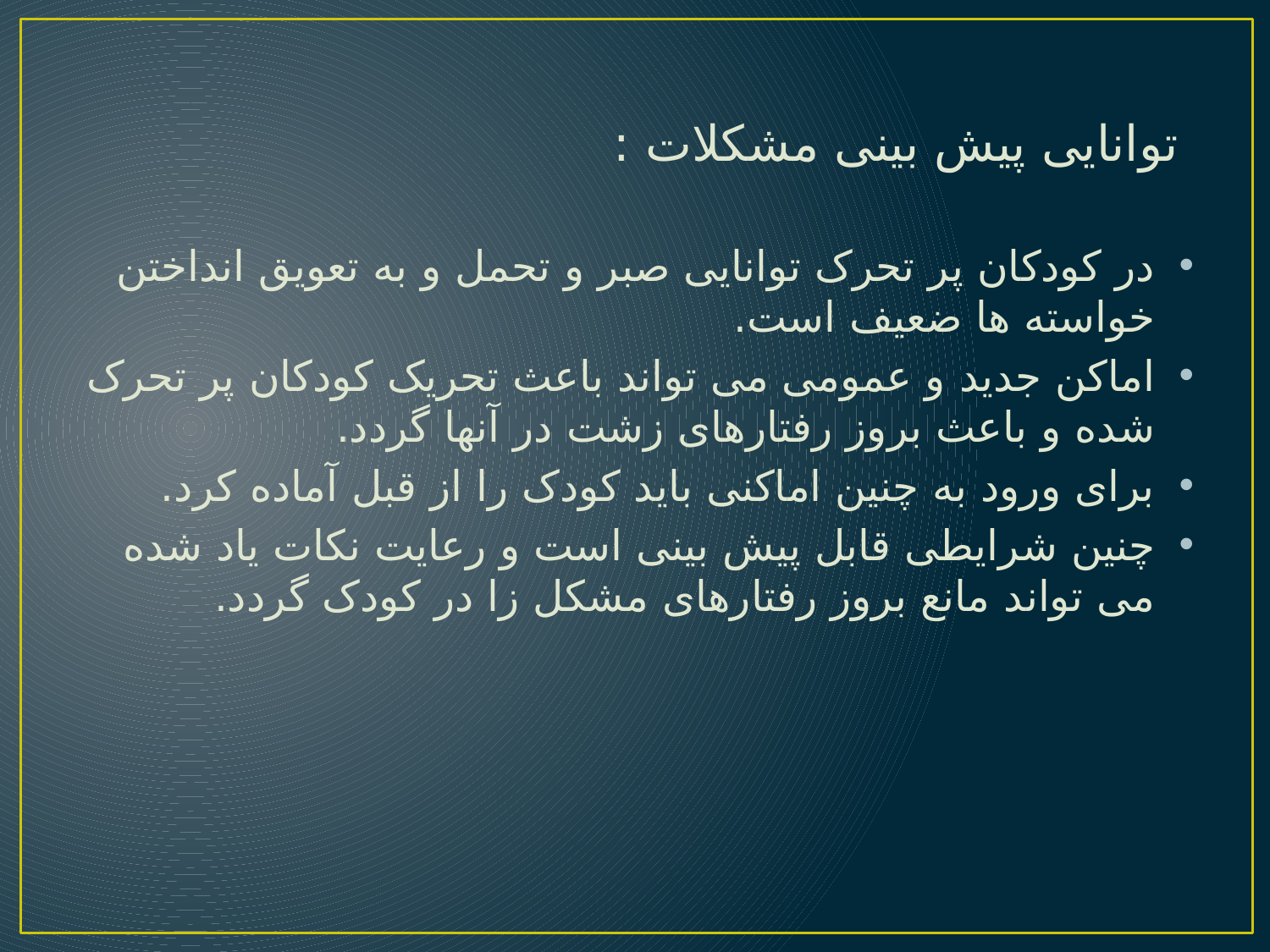

#
توانایی پیش بینی مشکلات :

در کودکان پر تحرک توانایی صبر و تحمل و به تعویق انداختن خواسته ها ضعیف است.
اماکن جدید و عمومی می تواند باعث تحریک کودکان پر تحرک شده و باعث بروز رفتارهای زشت در آنها گردد.
برای ورود به چنین اماکنی باید کودک را از قبل آماده کرد.
چنین شرایطی قابل پیش بینی است و رعایت نکات یاد شده می تواند مانع بروز رفتارهای مشکل زا در کودک گردد.